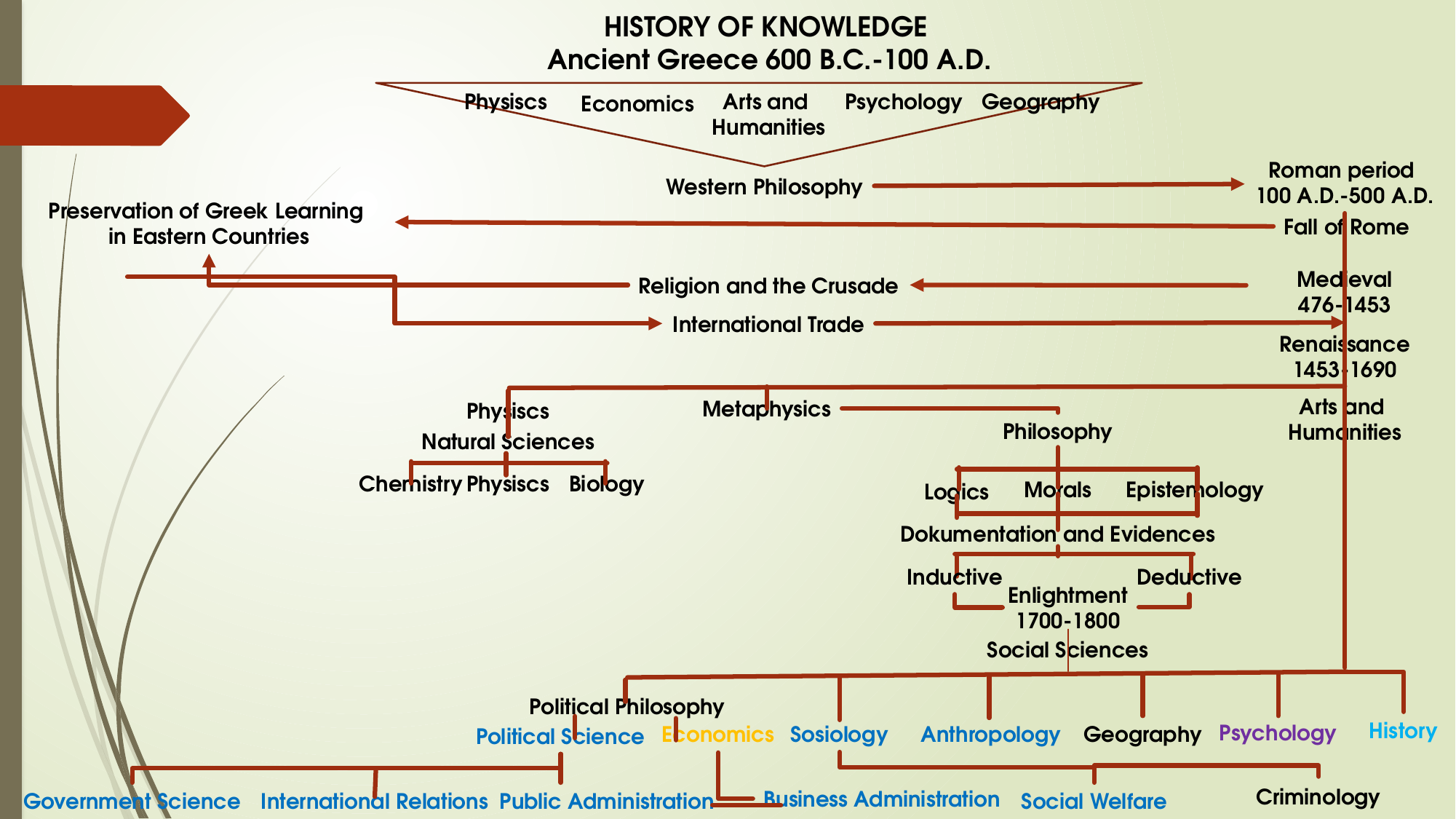

HISTORY OF KNOWLEDGE
Ancient Greece 600 B.C.-100 A.D.

Physiscs
Geography
Psychology
Arts and
Humanities
Economics
Roman period
100 A.D.-500 A.D.
Western Philosophy
Preservation of Greek Learning
in Eastern Countries
Fall of Rome
Medieval
476-1453
Religion and the Crusade
International Trade
Renaissance
1453-1690
Arts and
Humanities
Metaphysics
Physiscs
Philosophy
Natural Sciences
Chemistry
Physiscs
Biology
Morals
Epistemology
Logics
Dokumentation and Evidences
Inductive
Deductive
Enlightment
1700-1800
Social Sciences
Political Philosophy
History
Psychology
Economics
Sosiology
Anthropology
Geography
Political Science
Criminology
Business Administration
Government Science
International Relations
Public Administration
Social Welfare